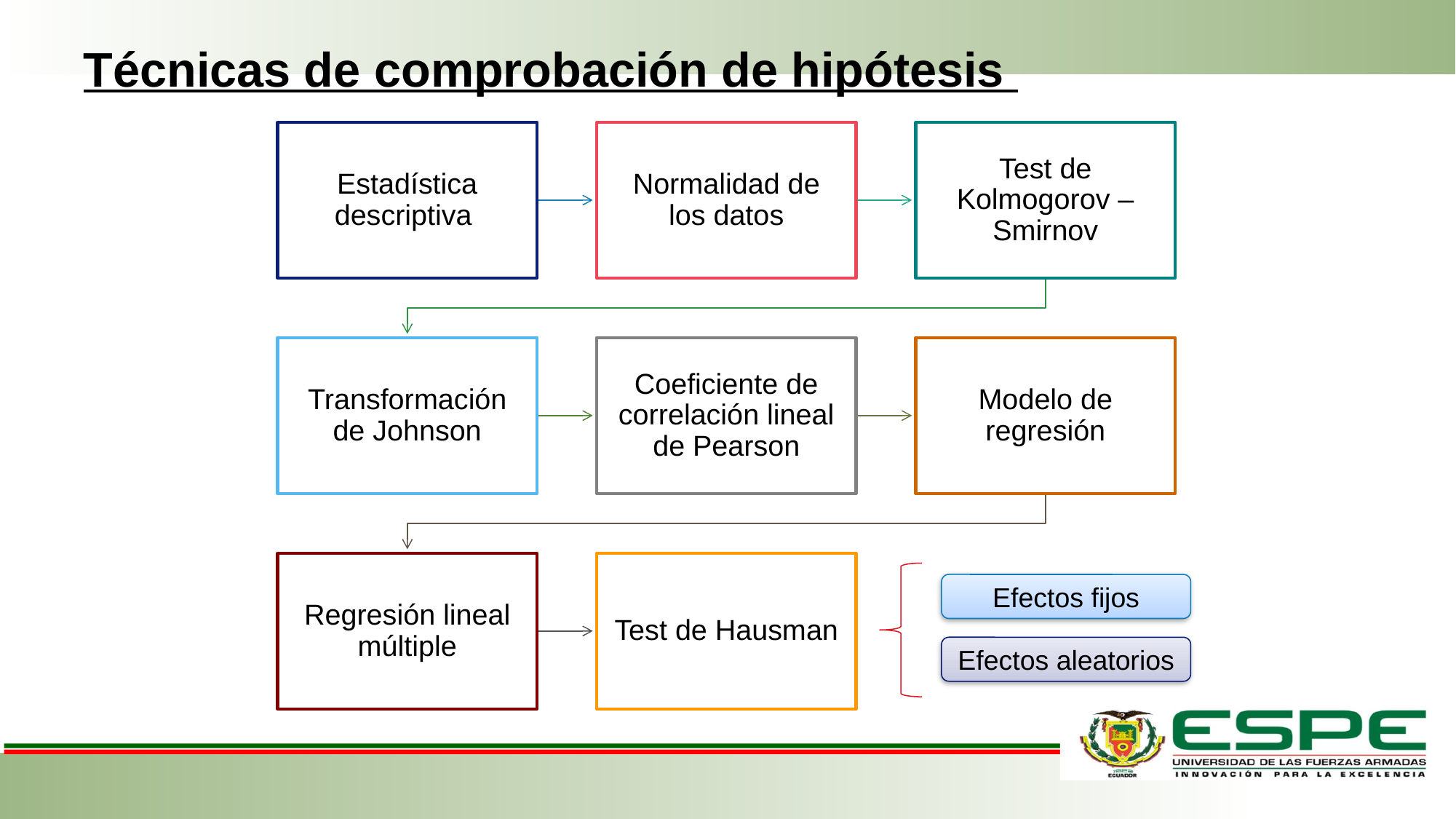

# Técnicas de comprobación de hipótesis

Estadística descriptiva

Normalidad de los datos

Test de Kolmogorov – Smirnov

Transformación de Johnson

Coeficiente de correlación lineal de Pearson

Modelo de regresión

Regresión lineal múltiple
Test de Hausman

Efectos fijos
Efectos aleatorios